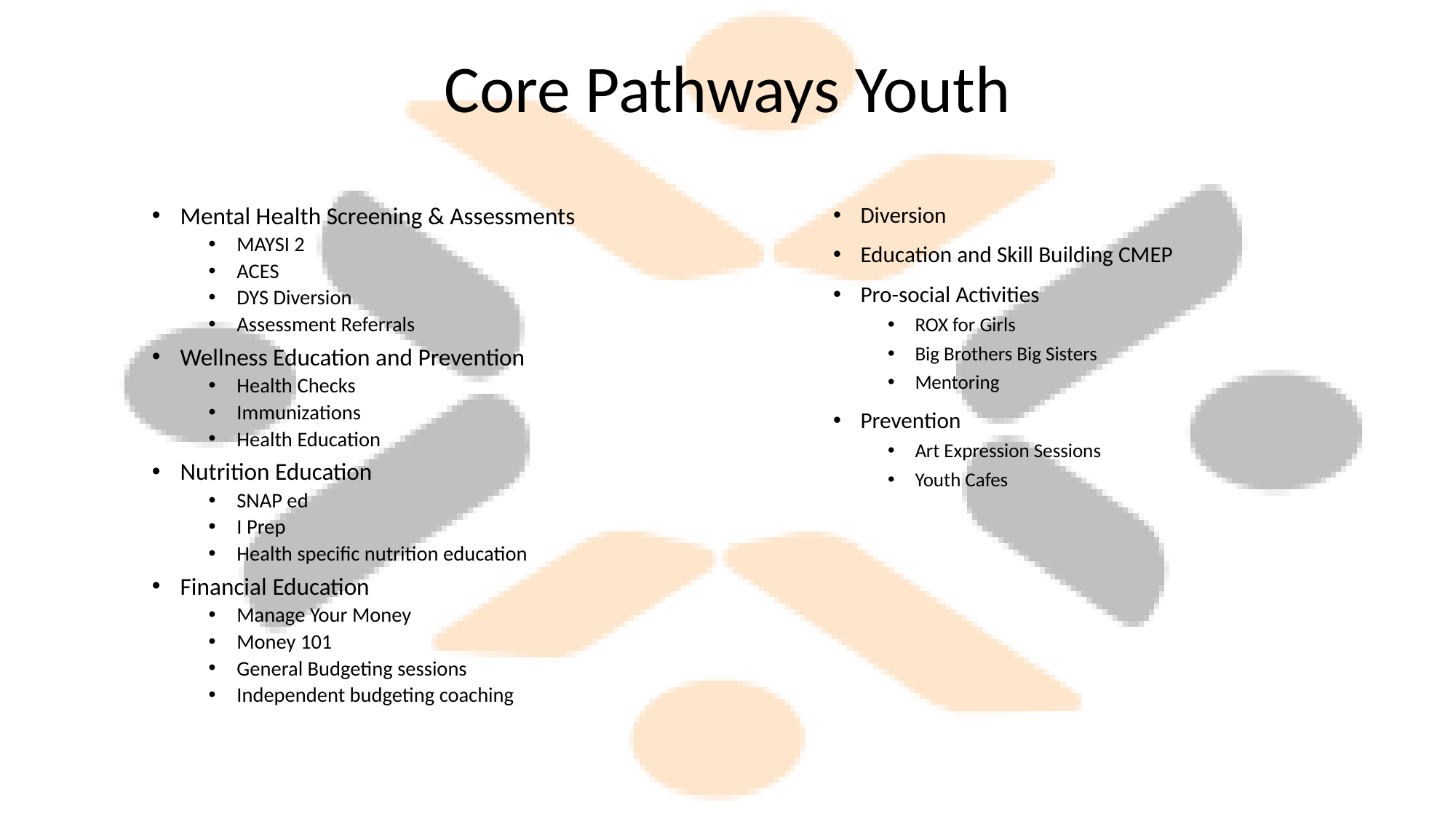

# Core Pathways Youth
Mental Health Screening & Assessments
MAYSI 2
ACES
DYS Diversion
Assessment Referrals
Wellness Education and Prevention
Health Checks
Immunizations
Health Education
Nutrition Education
SNAP ed
I Prep
Health specific nutrition education
Financial Education
Manage Your Money
Money 101
General Budgeting sessions
Independent budgeting coaching

Diversion
Education and Skill Building CMEP
Pro-social Activities
ROX for Girls
Big Brothers Big Sisters
Mentoring
Prevention
Art Expression Sessions
Youth Cafes